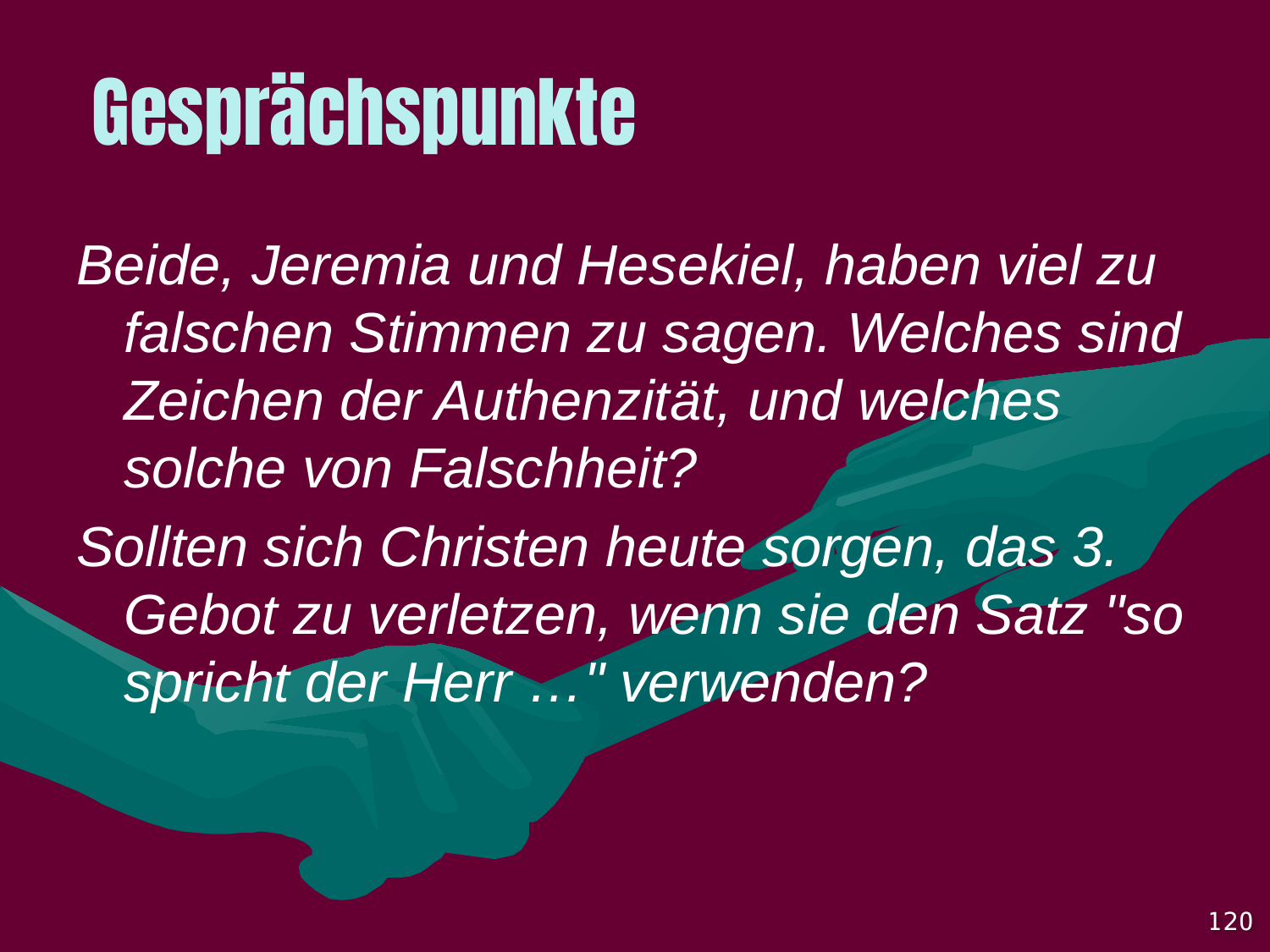

# Gesprächspunkte
Beide, Jeremia und Hesekiel, haben viel zu falschen Stimmen zu sagen. Welches sind Zeichen der Authenzität, und welches solche von Falschheit?
Sollten sich Christen heute sorgen, das 3. Gebot zu verletzen, wenn sie den Satz "so spricht der Herr …" verwenden?
120